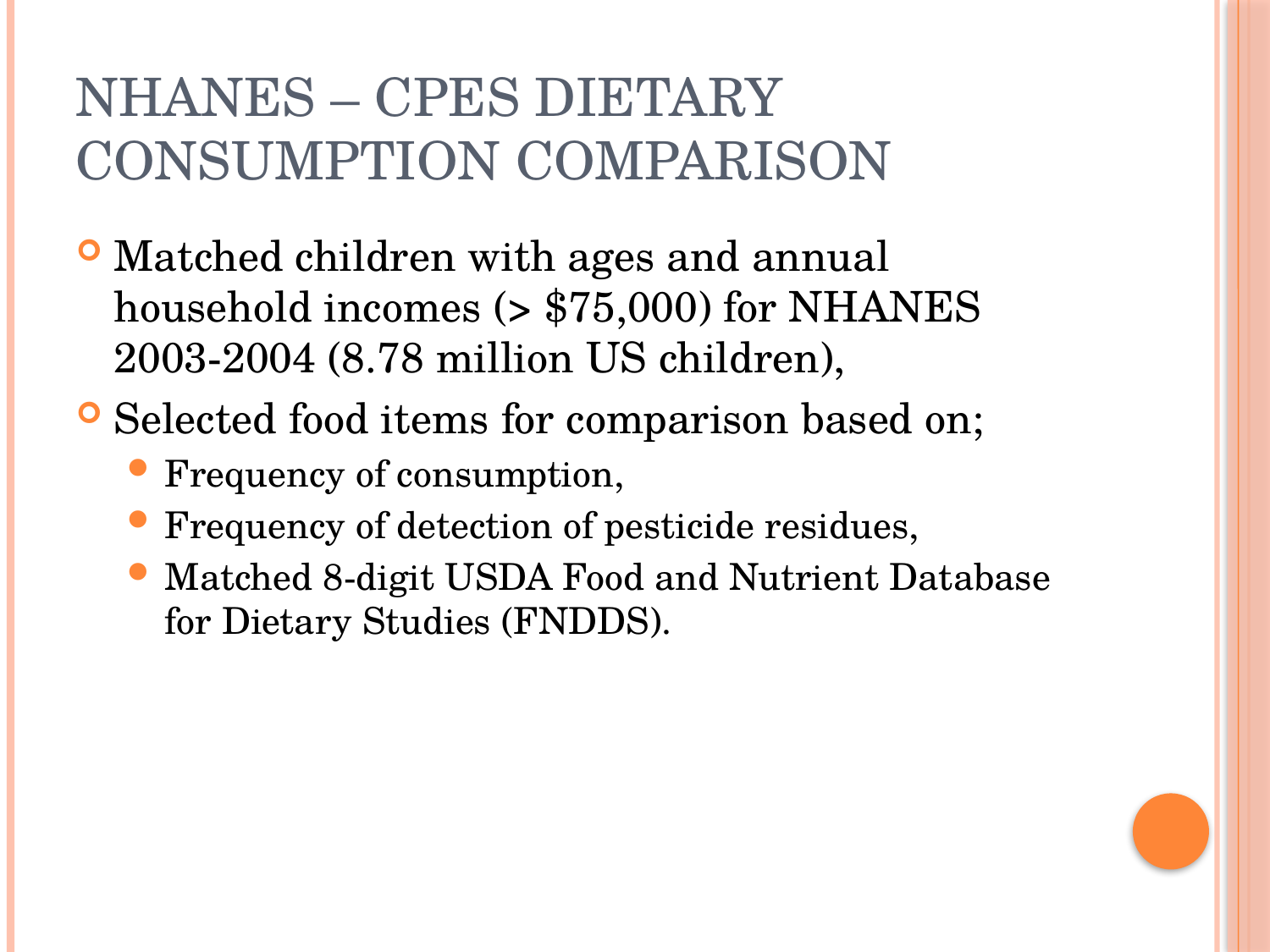

# NHANES – CPES Dietary Consumption Comparison
Matched children with ages and annual household incomes (> $75,000) for NHANES 2003-2004 (8.78 million US children),
Selected food items for comparison based on;
Frequency of consumption,
Frequency of detection of pesticide residues,
Matched 8-digit USDA Food and Nutrient Database for Dietary Studies (FNDDS).